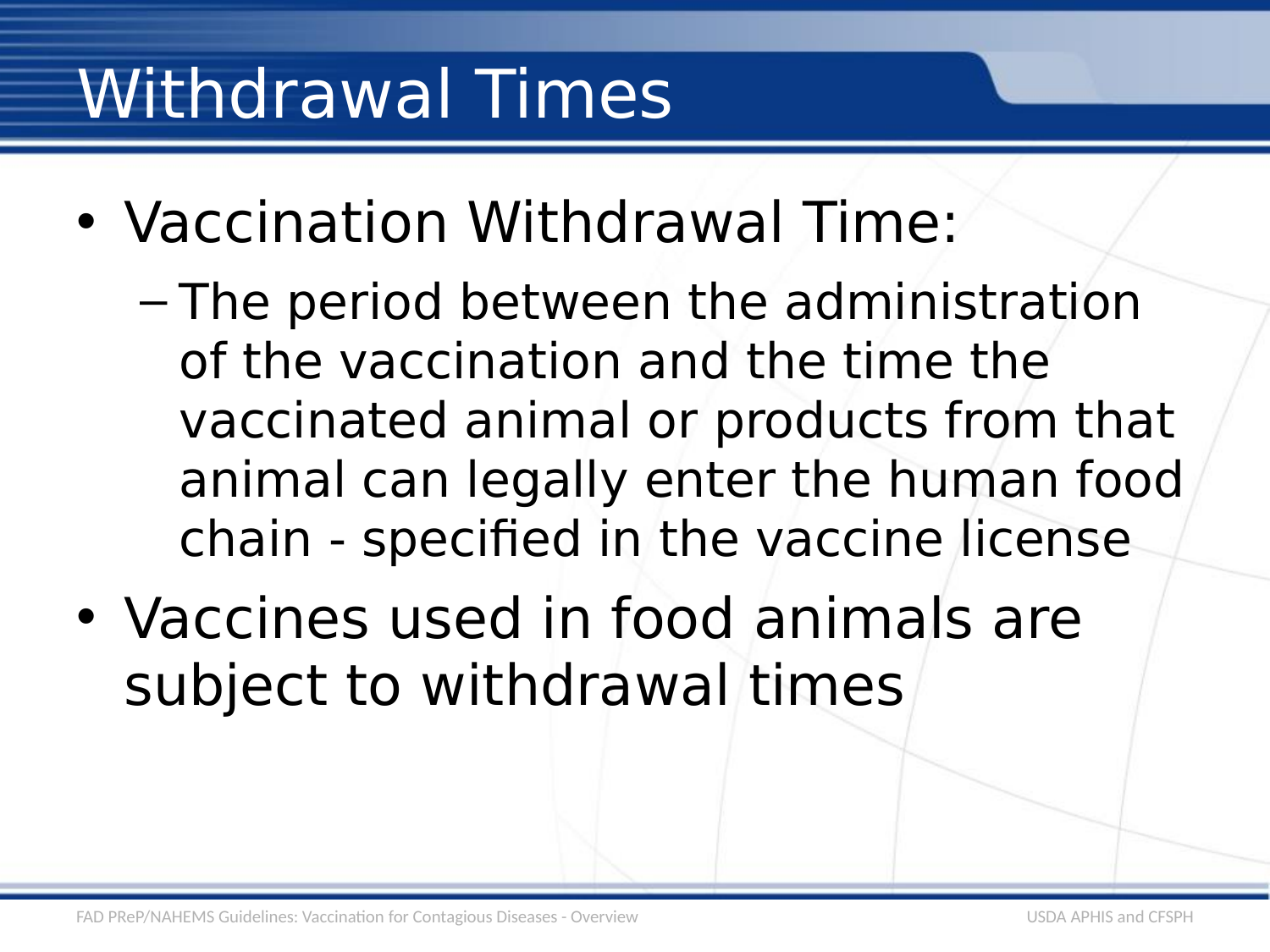

# Withdrawal Times
Vaccination Withdrawal Time:
The period between the administration of the vaccination and the time the vaccinated animal or products from that animal can legally enter the human food chain - specified in the vaccine license
Vaccines used in food animals are subject to withdrawal times

FAD PReP/NAHEMS Guidelines: Vaccination for Contagious Diseases - Overview
USDA APHIS and CFSPH